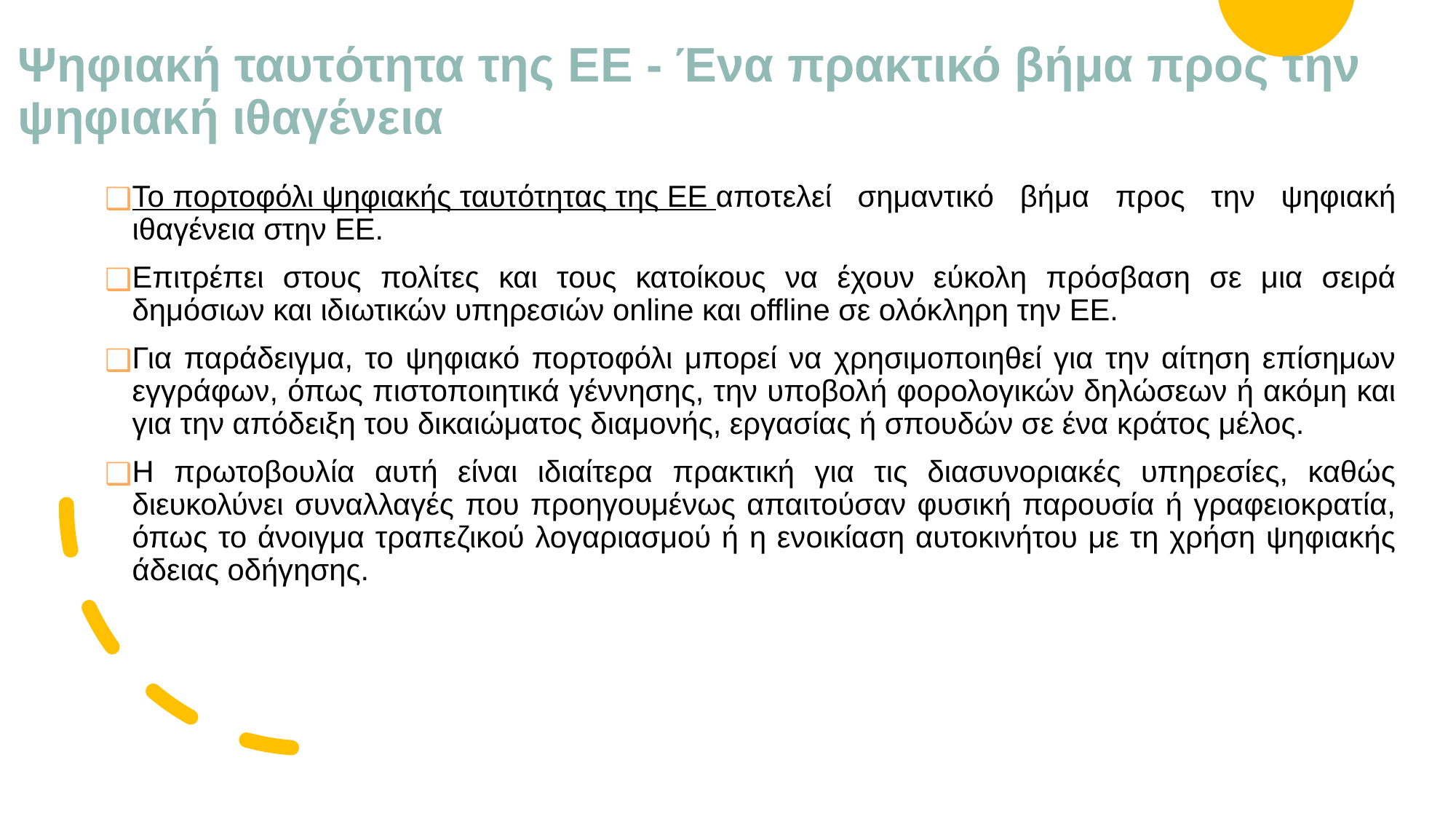

# Ψηφιακή ταυτότητα της ΕΕ - Ένα πρακτικό βήμα προς την ψηφιακή ιθαγένεια
Το πορτοφόλι ψηφιακής ταυτότητας της ΕΕ αποτελεί σημαντικό βήμα προς την ψηφιακή ιθαγένεια στην ΕΕ.
Επιτρέπει στους πολίτες και τους κατοίκους να έχουν εύκολη πρόσβαση σε μια σειρά δημόσιων και ιδιωτικών υπηρεσιών online και offline σε ολόκληρη την ΕΕ.
Για παράδειγμα, το ψηφιακό πορτοφόλι μπορεί να χρησιμοποιηθεί για την αίτηση επίσημων εγγράφων, όπως πιστοποιητικά γέννησης, την υποβολή φορολογικών δηλώσεων ή ακόμη και για την απόδειξη του δικαιώματος διαμονής, εργασίας ή σπουδών σε ένα κράτος μέλος.
Η πρωτοβουλία αυτή είναι ιδιαίτερα πρακτική για τις διασυνοριακές υπηρεσίες, καθώς διευκολύνει συναλλαγές που προηγουμένως απαιτούσαν φυσική παρουσία ή γραφειοκρατία, όπως το άνοιγμα τραπεζικού λογαριασμού ή η ενοικίαση αυτοκινήτου με τη χρήση ψηφιακής άδειας οδήγησης.